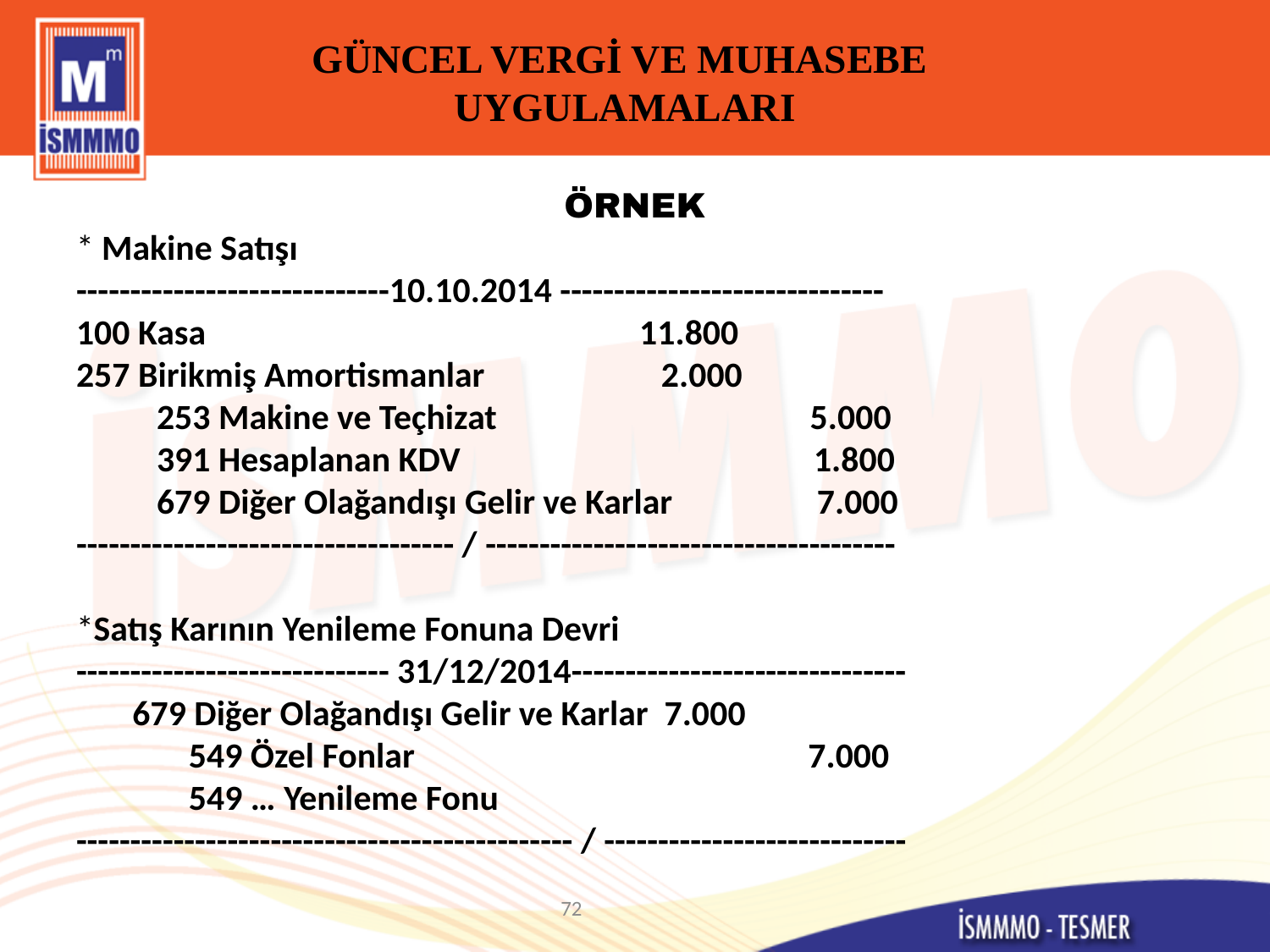

# GÜNCEL VERGİ VE MUHASEBE UYGULAMALARI
ÖRNEK
* Makine Satışı
-----------------------------10.10.2014 ------------------------------
100 Kasa                                                      11.800
257 Birikmiş Amortismanlar                      2.000
          253 Makine ve Teçhizat                                       5.000
          391 Hesaplanan KDV                                            1.800
          679 Diğer Olağandışı Gelir ve Karlar                  7.000
----------------------------------- / --------------------------------------

*Satış Karının Yenileme Fonuna Devri
----------------------------- 31/12/2014-------------------------------
       679 Diğer Olağandışı Gelir ve Karlar  7.000
              549 Özel Fonlar                                                 7.000
              549 … Yenileme Fonu
---------------------------------------------- / ----------------------------

72